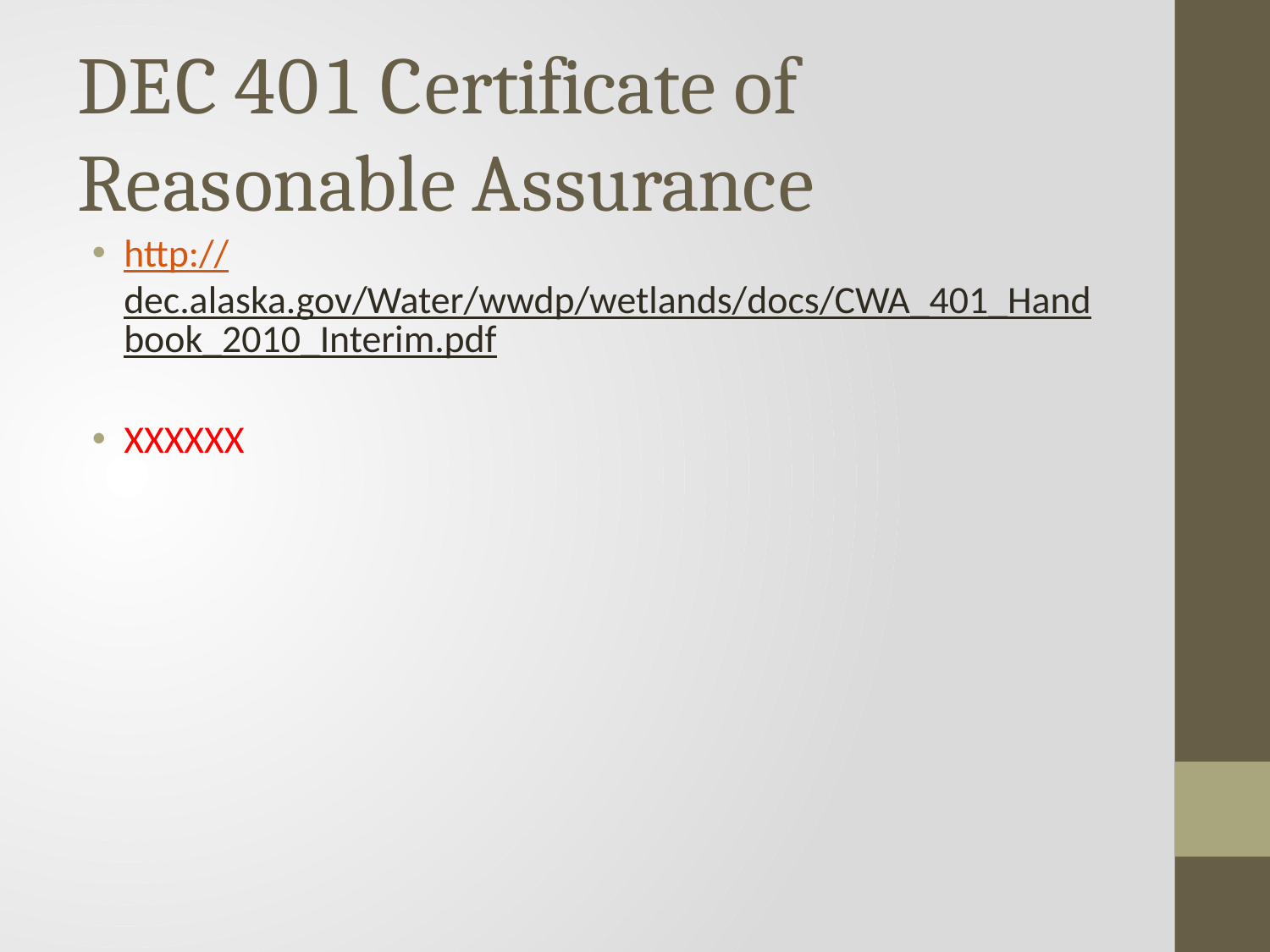

# DEC 401 Certificate of Reasonable Assurance
http://dec.alaska.gov/Water/wwdp/wetlands/docs/CWA_401_Handbook_2010_Interim.pdf
XXXXXX